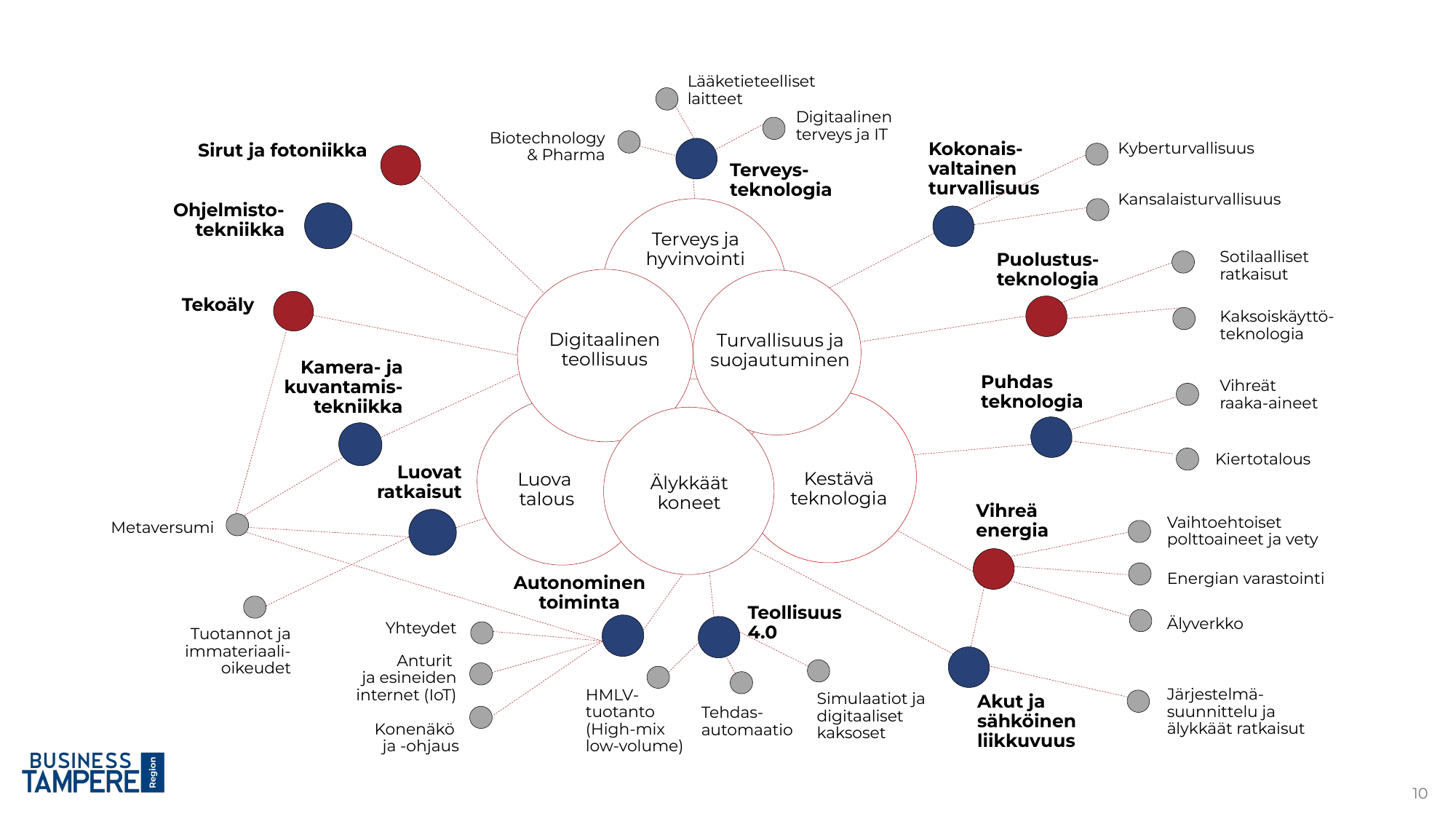

Lääketieteelliset laitteet

Digitaalinen terveys ja IT

Biotechnology & Pharma

Kokonais-valtainen turvallisuus
Kyberturvallisuus

Sirut ja fotoniikka

Terveys-teknologia
Kansalaisturvallisuus
Ohjelmisto-tekniikka

Terveys ja hyvinvointi
Sotilaalliset ratkaisut
Puolustus-teknologia

Tekoäly

Kaksoiskäyttö-teknologia

Digitaalinen teollisuus
Turvallisuus ja suojautuminen
Kamera- ja kuvantamis-tekniikka
Puhdas teknologia
Vihreät raaka-aineet

Kiertotalous

Luovat ratkaisut
Kestävä teknologia
Luova
talous
Älykkäät koneet
Vihreä energia

Vaihtoehtoiset polttoaineet ja vety

Metaversumi

Energian varastointi
Autonominen toiminta

Teollisuus 4.0

Älyverkko

Yhteydet

Tuotannot ja immateriaali-oikeudet

Anturit
ja esineiden internet (IoT)

Järjestelmä-suunnittelu ja älykkäät ratkaisut
Simulaatiot ja digitaaliset kaksoset
Akut ja sähköinen liikkuvuus

Tehdas-automaatio

Konenäkö
ja -ohjaus
HMLV-tuotanto (High-mix low-volume)
10